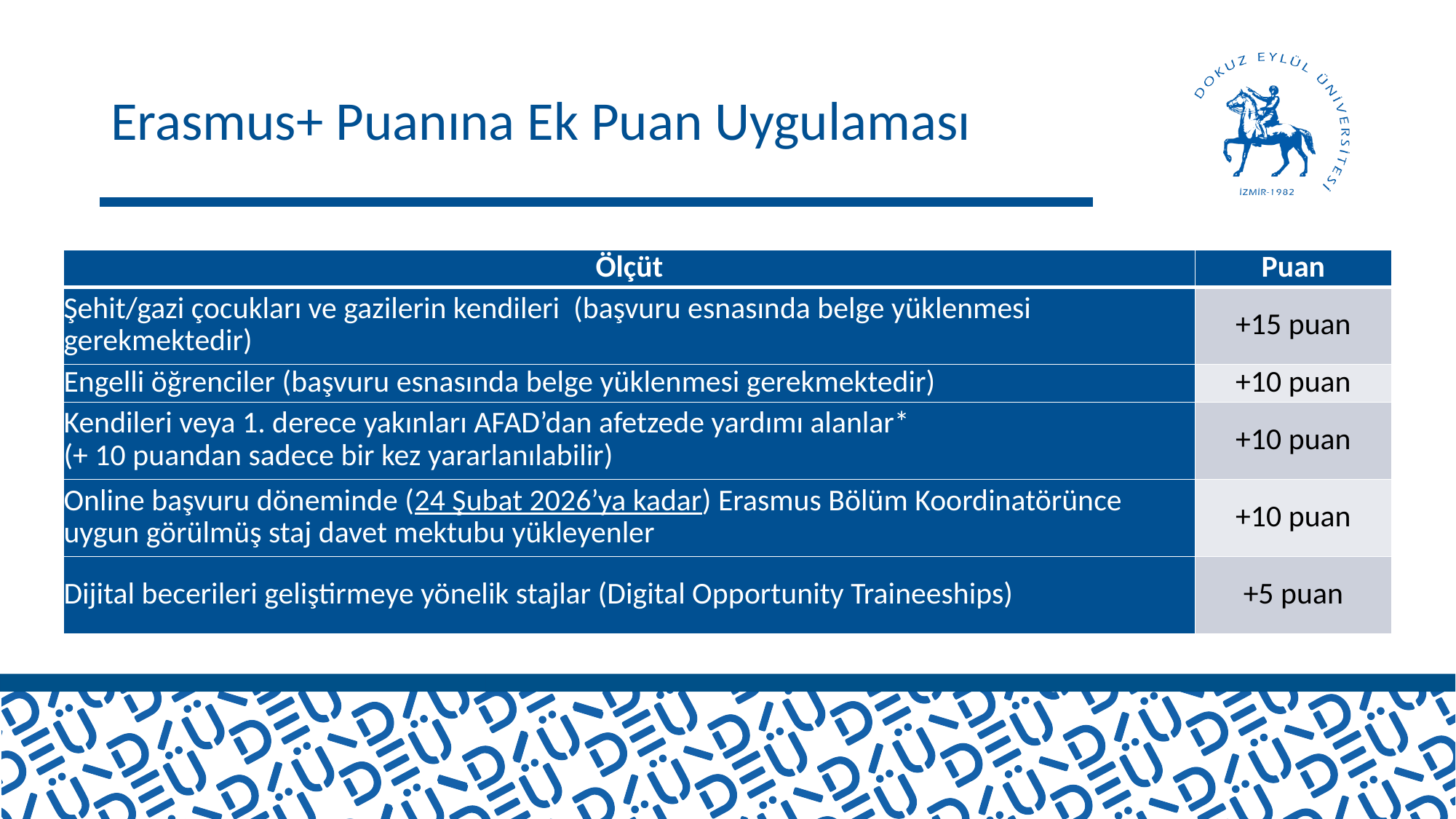

# Erasmus+ Puanına Ek Puan Uygulaması
| Ölçüt | Puan |
| --- | --- |
| Şehit/gazi çocukları ve gazilerin kendileri (başvuru esnasında belge yüklenmesi gerekmektedir) | +15 puan |
| Engelli öğrenciler (başvuru esnasında belge yüklenmesi gerekmektedir) | +10 puan |
| Kendileri veya 1. derece yakınları AFAD’dan afetzede yardımı alanlar\* (+ 10 puandan sadece bir kez yararlanılabilir) | +10 puan |
| Online başvuru döneminde (24 Şubat 2026’ya kadar) Erasmus Bölüm Koordinatörünce uygun görülmüş staj davet mektubu yükleyenler | +10 puan |
| Dijital becerileri geliştirmeye yönelik stajlar (Digital Opportunity Traineeships) | +5 puan |